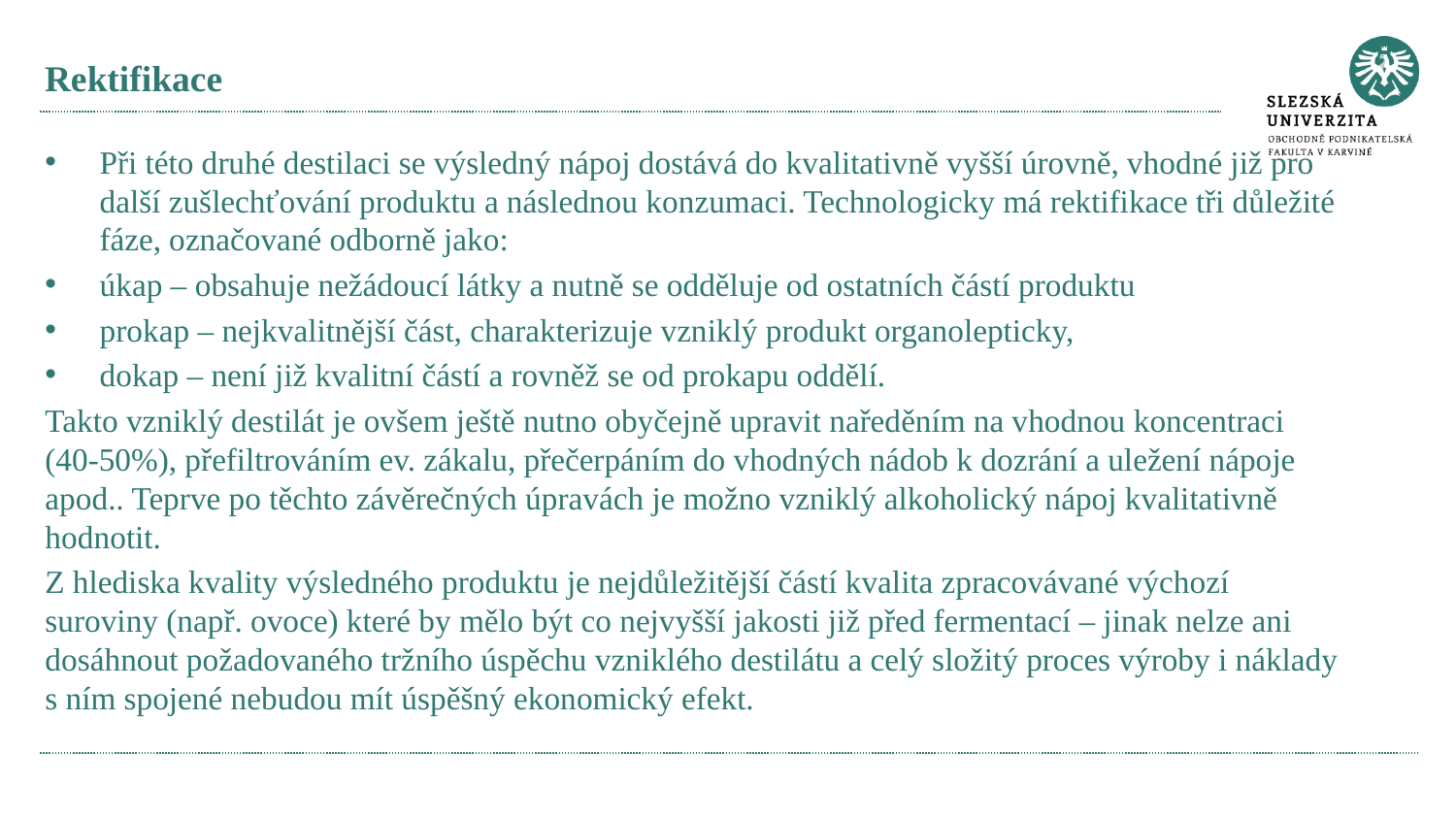

# Rektifikace
Při této druhé destilaci se výsledný nápoj dostává do kvalitativně vyšší úrovně, vhodné již pro další zušlechťování produktu a následnou konzumaci. Technologicky má rektifikace tři důležité fáze, označované odborně jako:
úkap – obsahuje nežádoucí látky a nutně se odděluje od ostatních částí produktu
prokap – nejkvalitnější část, charakterizuje vzniklý produkt organolepticky,
dokap – není již kvalitní částí a rovněž se od prokapu oddělí.
Takto vzniklý destilát je ovšem ještě nutno obyčejně upravit naředěním na vhodnou koncentraci (40-50%), přefiltrováním ev. zákalu, přečerpáním do vhodných nádob k dozrání a uležení nápoje apod.. Teprve po těchto závěrečných úpravách je možno vzniklý alkoholický nápoj kvalitativně hodnotit.
Z hlediska kvality výsledného produktu je nejdůležitější částí kvalita zpracovávané výchozí suroviny (např. ovoce) které by mělo být co nejvyšší jakosti již před fermentací – jinak nelze ani dosáhnout požadovaného tržního úspěchu vzniklého destilátu a celý složitý proces výroby i náklady s ním spojené nebudou mít úspěšný ekonomický efekt.